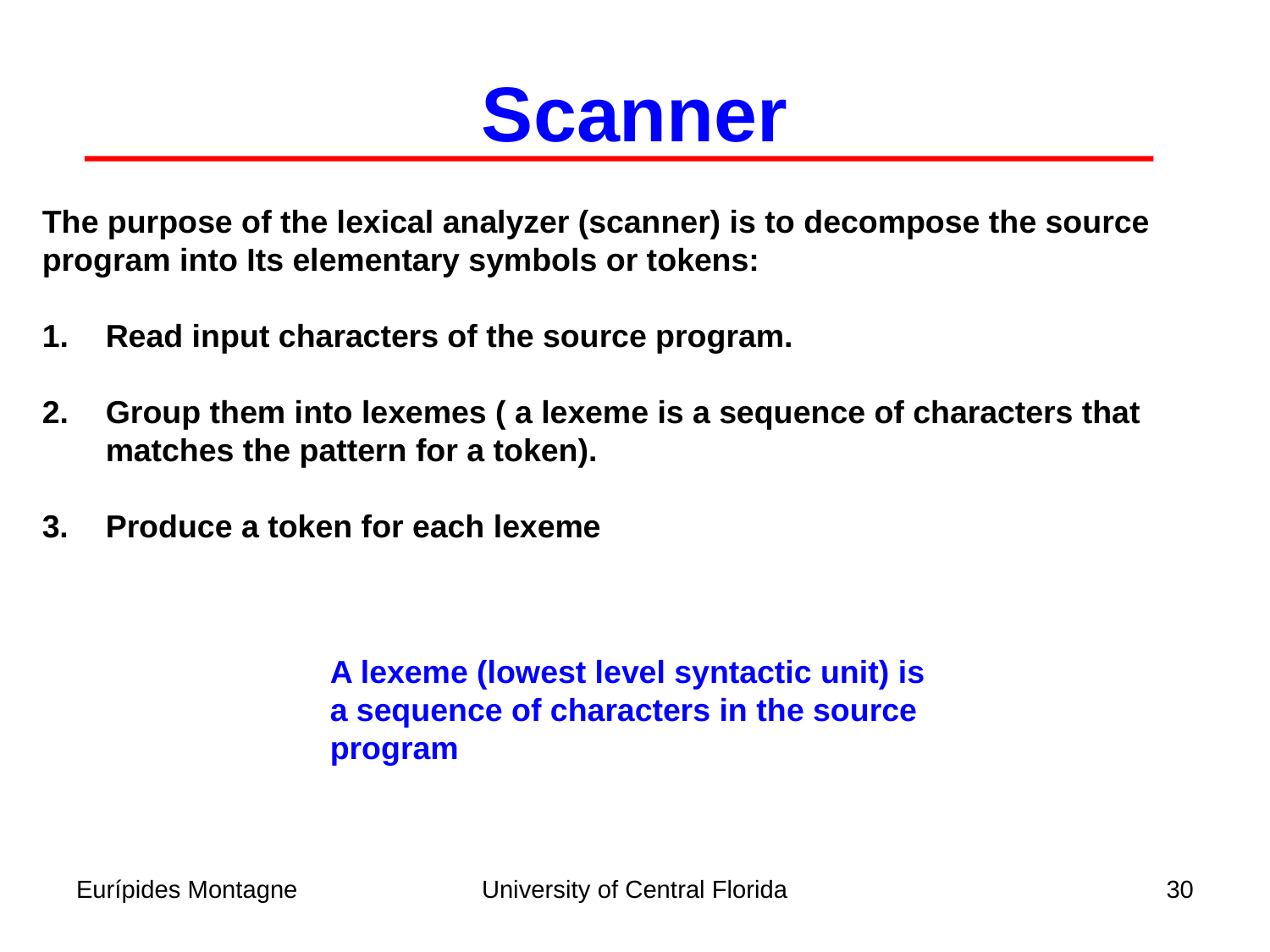

Scanner

The purpose of the lexical analyzer (scanner) is to decompose the source
program into Its elementary symbols or tokens:

Read input characters of the source program.

Group them into lexemes ( a lexeme is a sequence of characters that
	matches the pattern for a token).

3.	Produce a token for each lexeme

A lexeme (lowest level syntactic unit) is
a sequence of characters in the source program
Eurípides Montagne
University of Central Florida
30